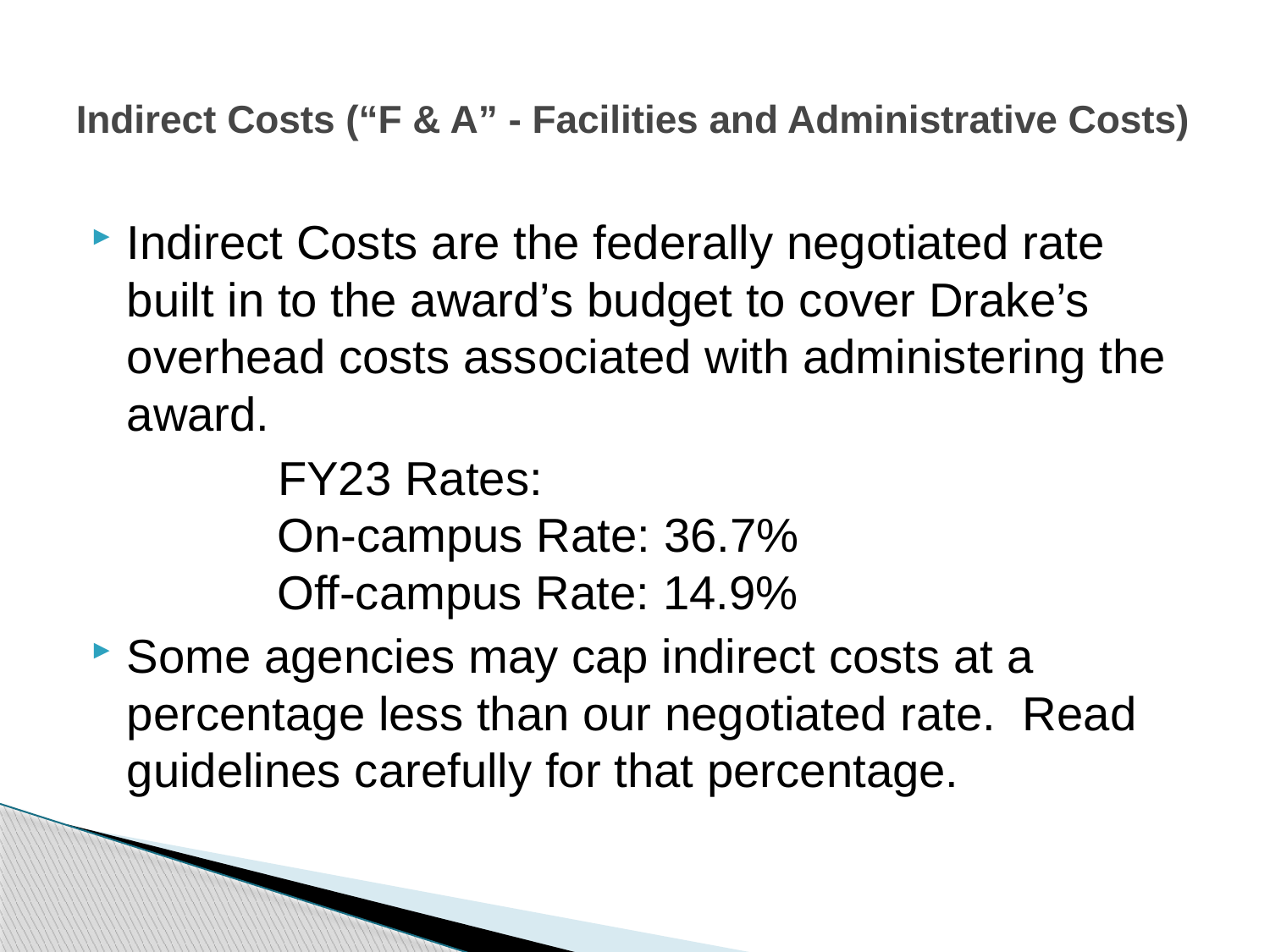

# Indirect Costs (“F & A” - Facilities and Administrative Costs)
Indirect Costs are the federally negotiated rate built in to the award’s budget to cover Drake’s overhead costs associated with administering the award.
              FY23 Rates:
              On-campus Rate: 36.7%
              Off-campus Rate: 14.9%
Some agencies may cap indirect costs at a percentage less than our negotiated rate.  Read guidelines carefully for that percentage.